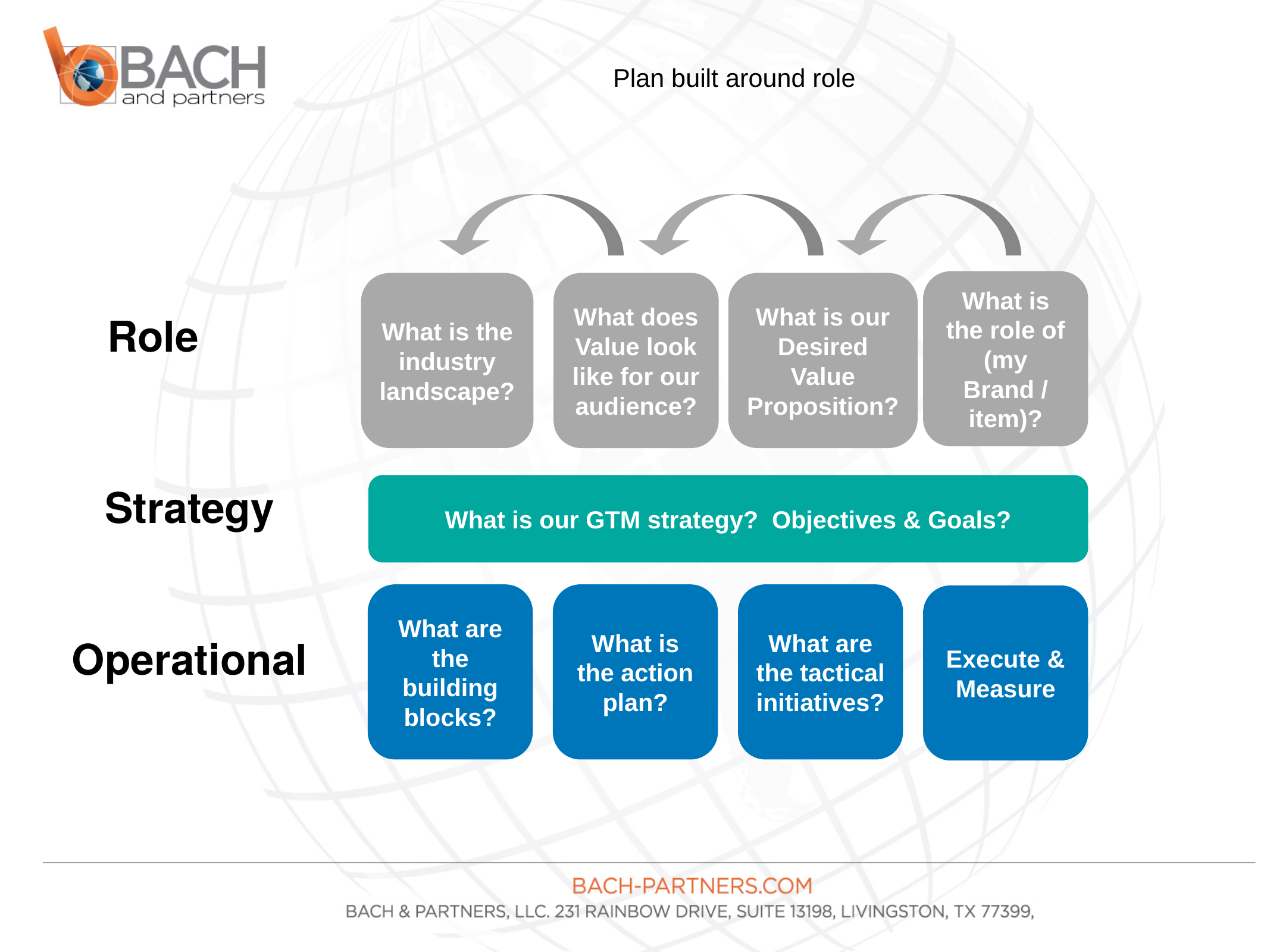

Plan built around role

What is the role of (my Brand / item)?
What is the industry landscape?
What does Value look like for our audience?
What is our Desired Value Proposition?
Role
What is our GTM strategy?  Objectives & Goals?
Strategy
What are the building blocks?
What is the action plan?
What are the tactical initiatives?
Execute & Measure
Operational Plan
6